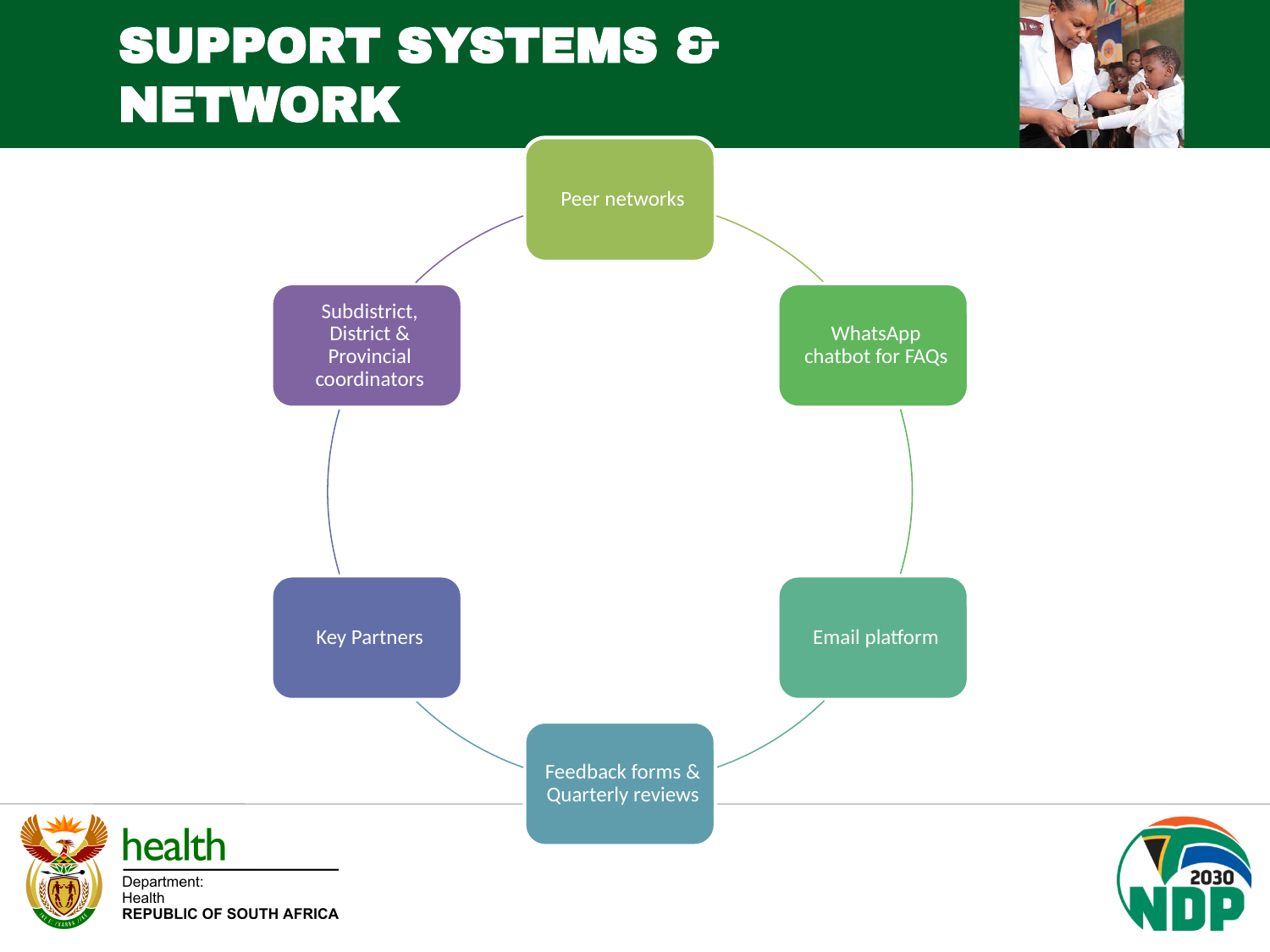

SUPPORT SYSTEMS & NETWORK
Peer networks
WhatsApp chatbot for FAQs
Email platform
Feedback forms & Quarterly reviews
Key Partners
Subdistrict, District & Provincial coordinators